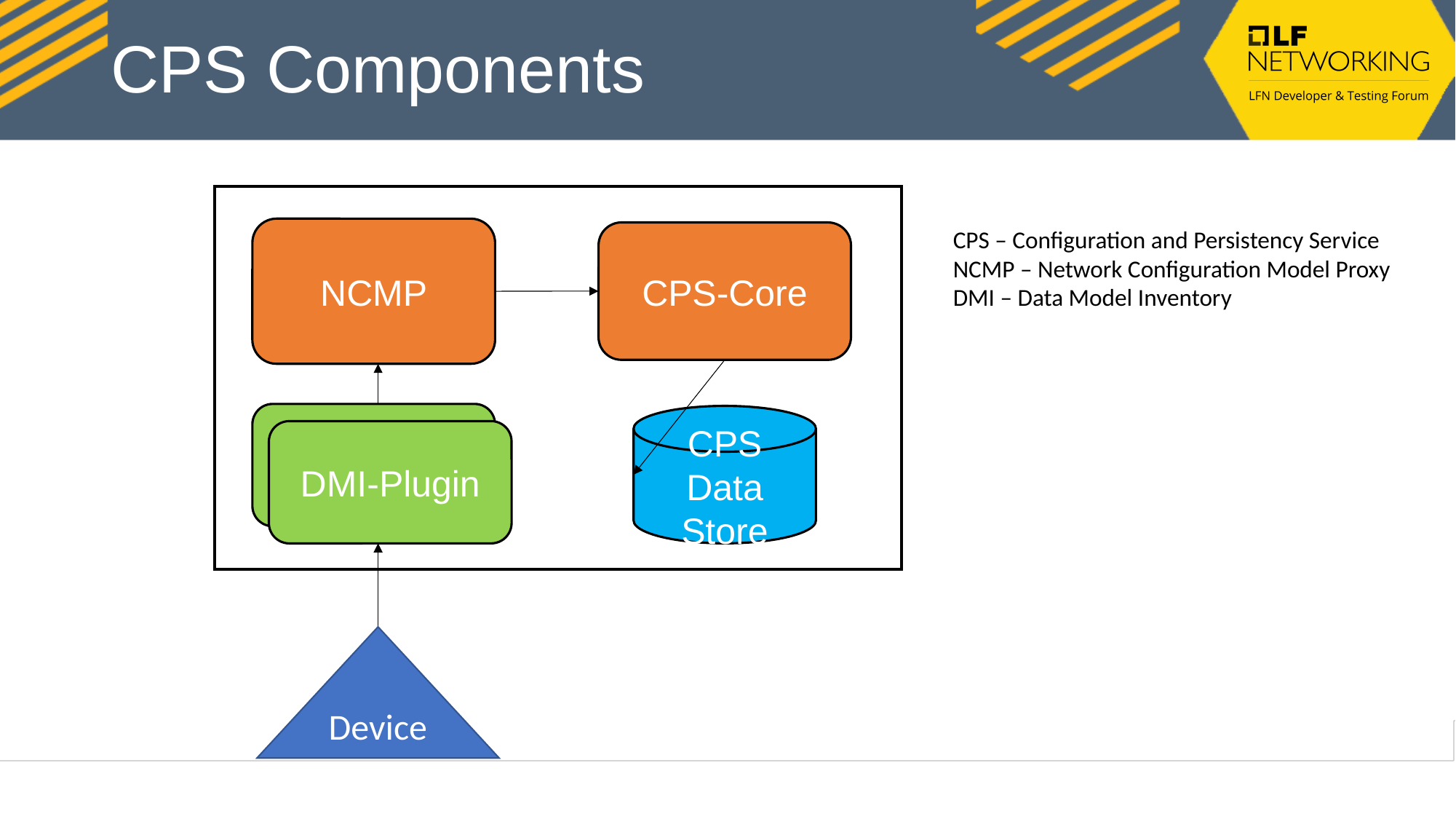

# CPS Components

NCMP
CPS – Configuration and Persistency Service
NCMP – Network Configuration Model Proxy
DMI – Data Model Inventory

CPS-Core

CPS Data Store
DMI-Plugin
Device